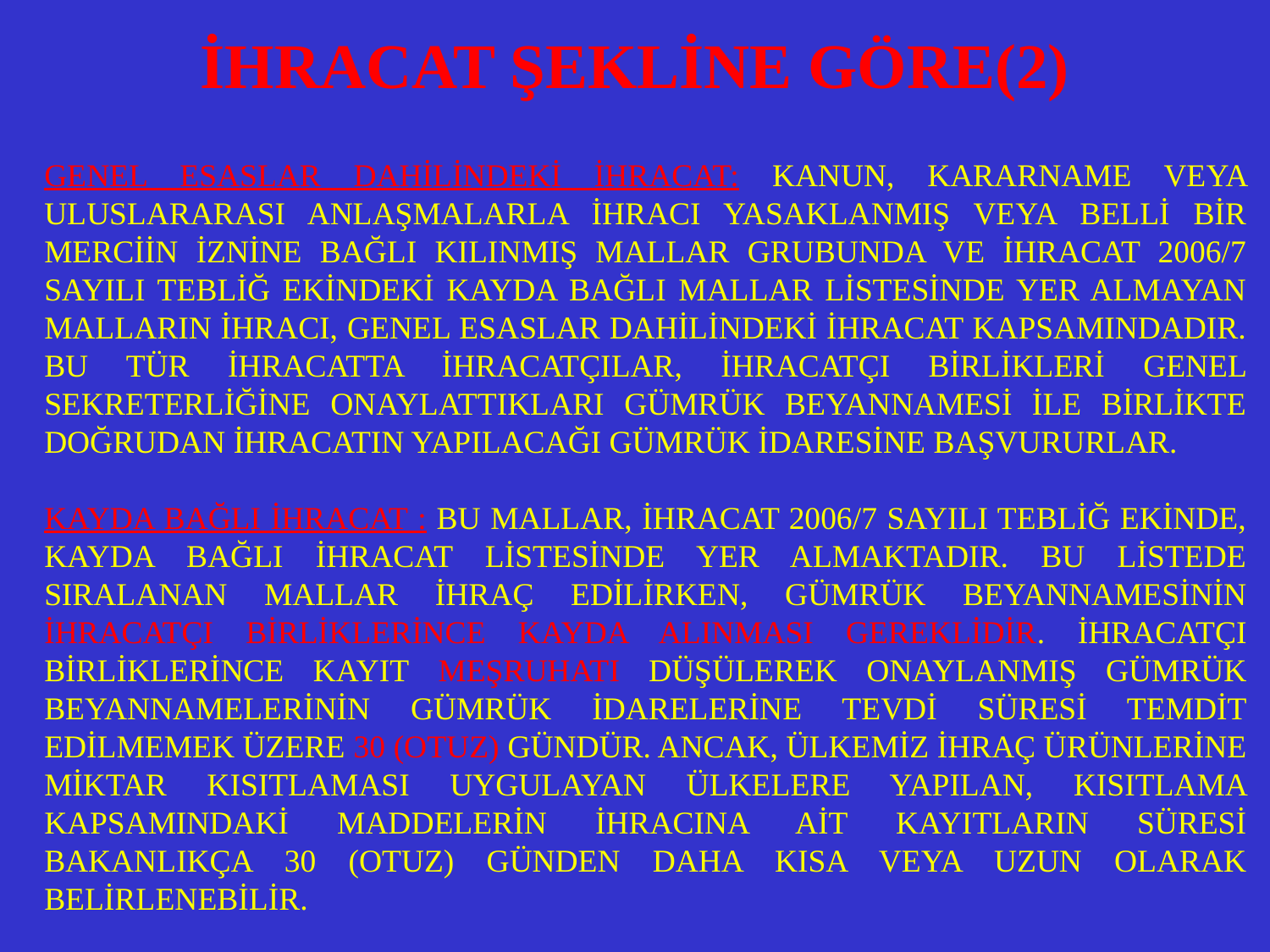

İHRACAT ŞEKLİNE GÖRE(2)

GENEL ESASLAR DAHİLİNDEKİ İHRACAT: KANUN, KARARNAME VEYA ULUSLARARASI ANLAŞMALARLA İHRACI YASAKLANMIŞ VEYA BELLİ BİR MERCİİN İZNİNE BAĞLI KILINMIŞ MALLAR GRUBUNDA VE İHRACAT 2006/7 SAYILI TEBLİĞ EKİNDEKİ KAYDA BAĞLI MALLAR LİSTESİNDE YER ALMAYAN MALLARIN İHRACI, GENEL ESASLAR DAHİLİNDEKİ İHRACAT KAPSAMINDADIR. BU TÜR İHRACATTA İHRACATÇILAR, İHRACATÇI BİRLİKLERİ GENEL SEKRETERLİĞİNE ONAYLATTIKLARI GÜMRÜK BEYANNAMESİ İLE BİRLİKTE DOĞRUDAN İHRACATIN YAPILACAĞI GÜMRÜK İDARESİNE BAŞVURURLAR.

KAYDA BAĞLI İHRACAT : BU MALLAR, İHRACAT 2006/7 SAYILI TEBLİĞ EKİNDE, KAYDA BAĞLI İHRACAT LİSTESİNDE YER ALMAKTADIR. BU LİSTEDE SIRALANAN MALLAR İHRAÇ EDİLİRKEN, GÜMRÜK BEYANNAMESİNİN İHRACATÇI BİRLİKLERİNCE KAYDA ALINMASI GEREKLİDİR. İHRACATÇI BİRLİKLERİNCE KAYIT MEŞRUHATI DÜŞÜLEREK ONAYLANMIŞ GÜMRÜK BEYANNAMELERİNİN GÜMRÜK İDARELERİNE TEVDİ SÜRESİ TEMDİT EDİLMEMEK ÜZERE 30 (OTUZ) GÜNDÜR. ANCAK, ÜLKEMİZ İHRAÇ ÜRÜNLERİNE MİKTAR KISITLAMASI UYGULAYAN ÜLKELERE YAPILAN, KISITLAMA KAPSAMINDAKİ MADDELERİN İHRACINA AİT KAYITLARIN SÜRESİ BAKANLIKÇA 30 (OTUZ) GÜNDEN DAHA KISA VEYA UZUN OLARAK BELİRLENEBİLİR.